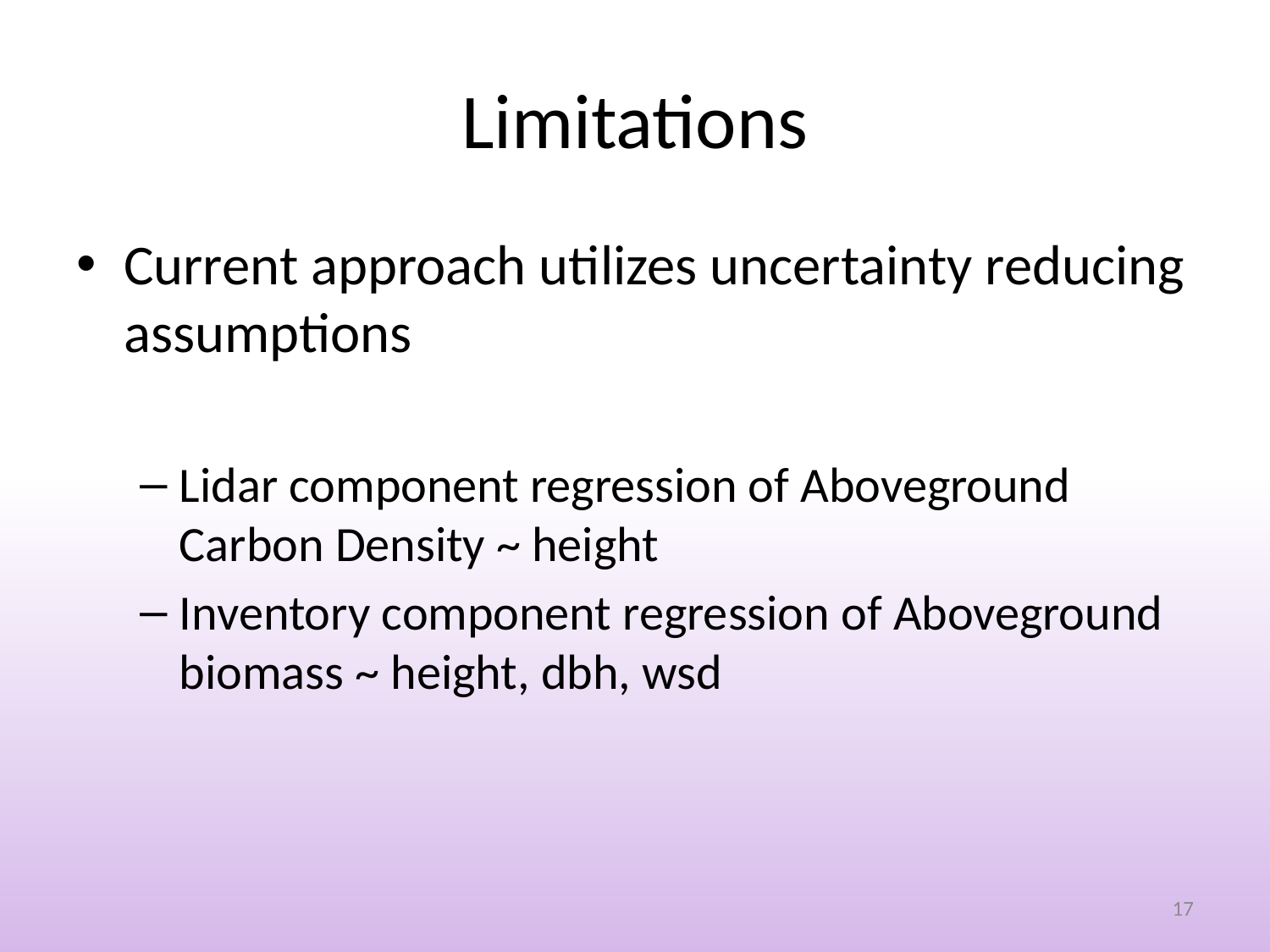

# Limitations
Current approach utilizes uncertainty reducing assumptions

Lidar component regression of Aboveground Carbon Density ~ height
Inventory component regression of Aboveground biomass ~ height, dbh, wsd

17